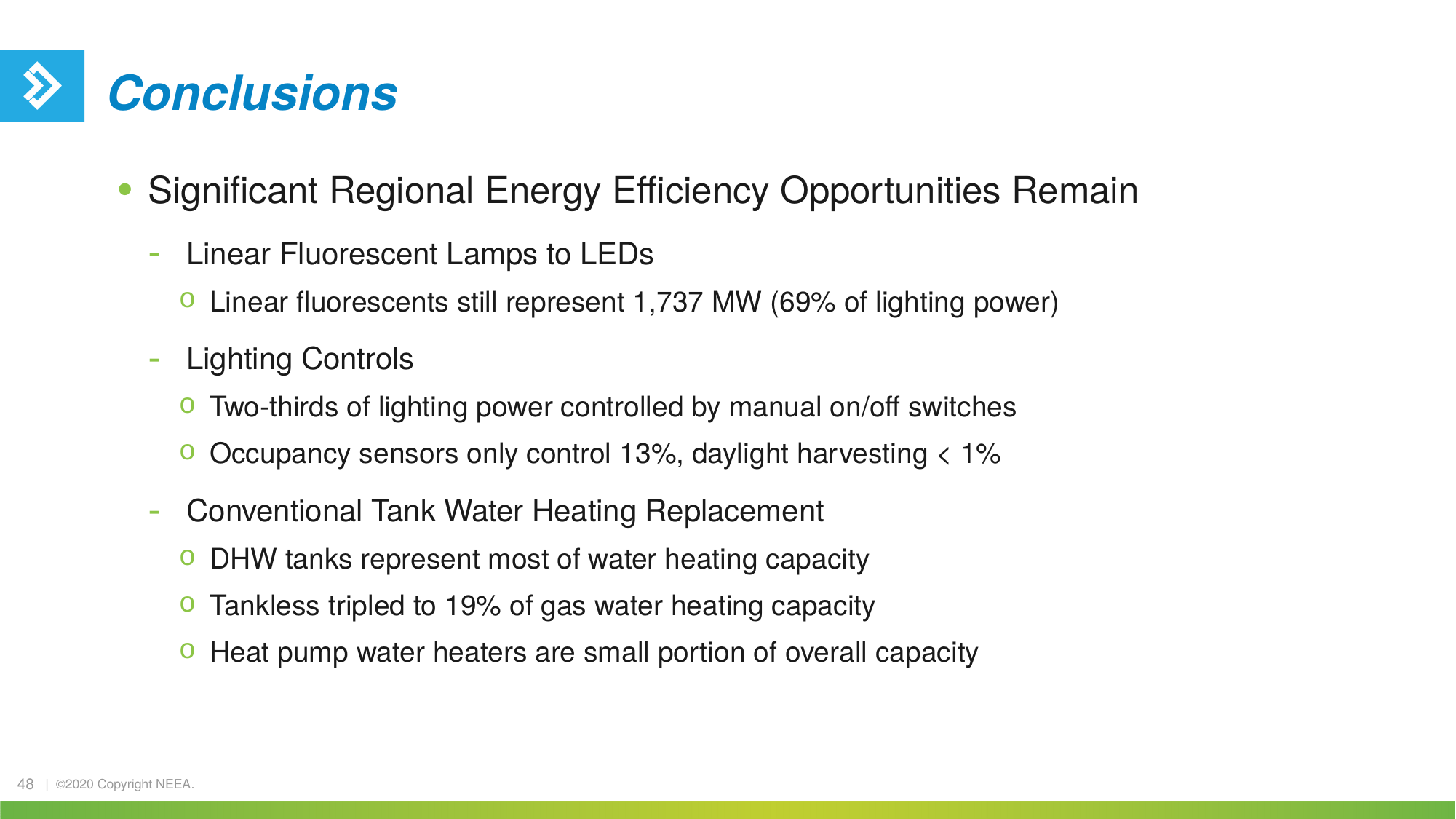

# Conclusions
Significant Regional Energy Efficiency Opportunities Remain
Linear Fluorescent Lamps to LEDs
Linear fluorescents still represent 1,737 MW (69% of lighting power)
Lighting Controls
Two-thirds of lighting power controlled by manual on/off switches
Occupancy sensors only control 13%, daylight harvesting < 1%
Conventional Tank Water Heating Replacement
DHW tanks represent most of water heating capacity
Tankless tripled to 19% of gas water heating capacity
Heat pump water heaters are small portion of overall capacity

48